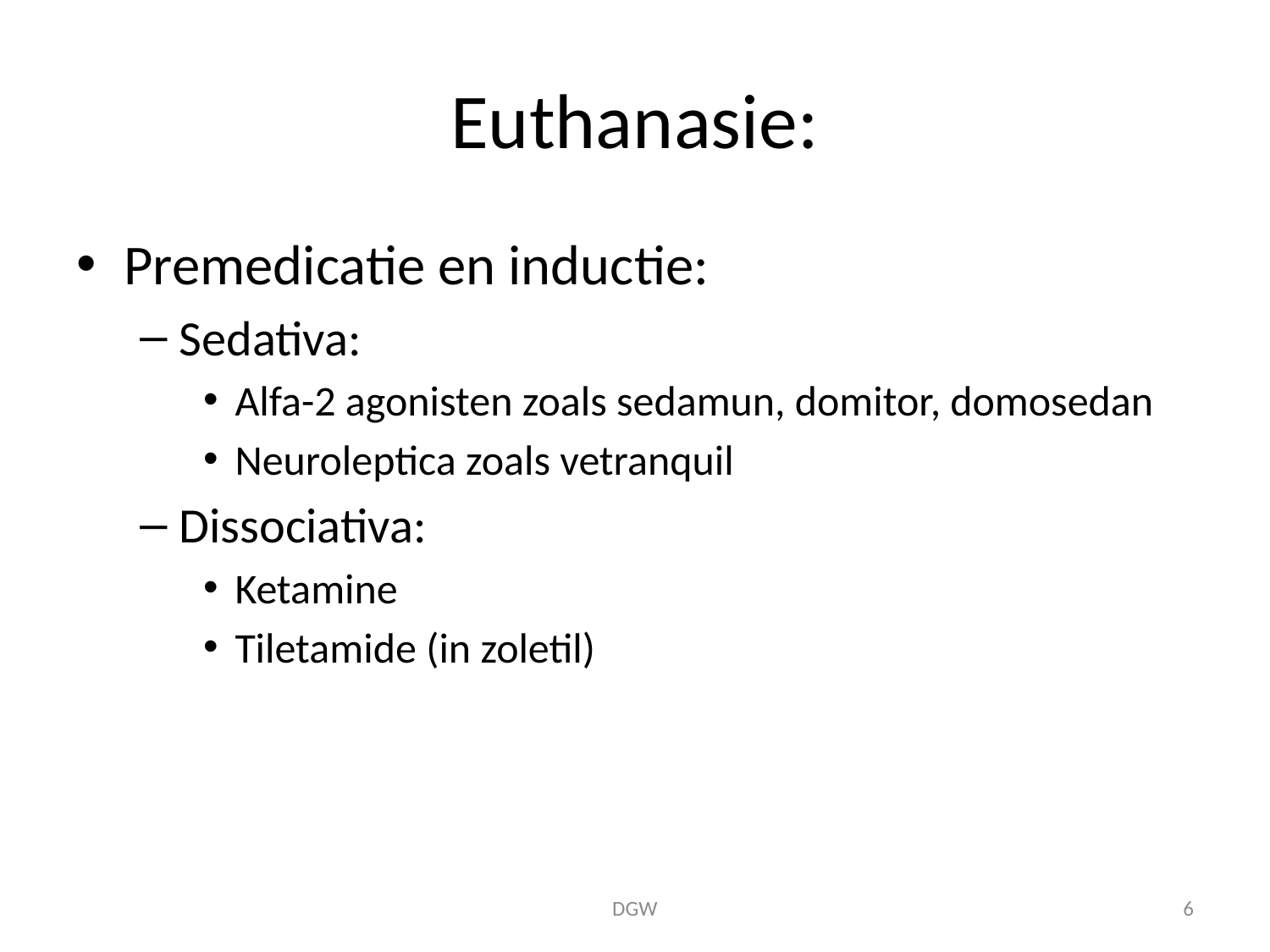

# Euthanasie:
Premedicatie en inductie:
Sedativa:
Alfa-2 agonisten zoals sedamun, domitor, domosedan
Neuroleptica zoals vetranquil
Dissociativa:
Ketamine
Tiletamide (in zoletil)
DGW
6